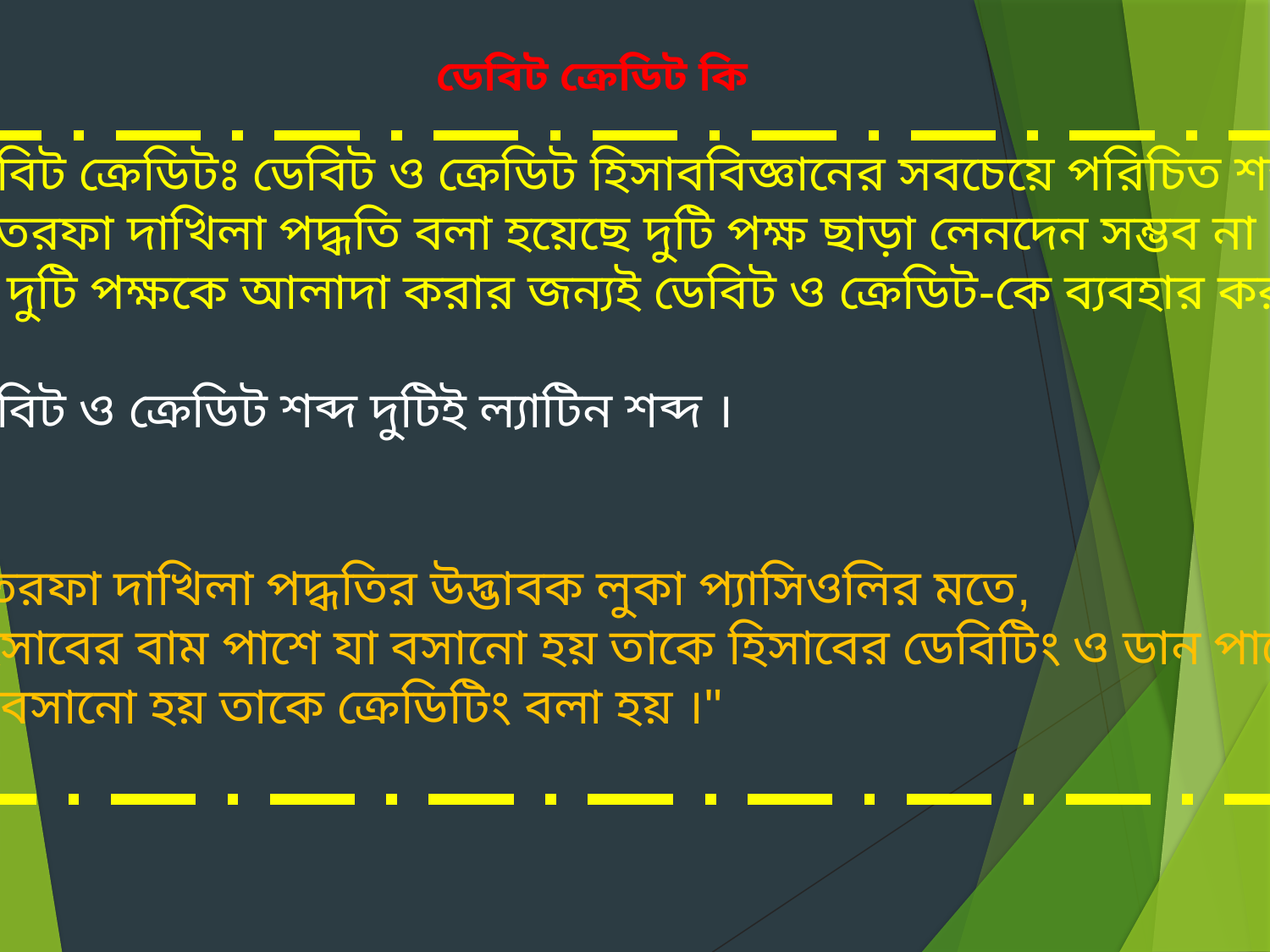

ডেবিট ক্রেডিট কি
ডেবিট ক্রেডিটঃ ডেবিট ও ক্রেডিট হিসাববিজ্ঞানের সবচেয়ে পরিচিত শব্দ ।
 দু'তরফা দাখিলা পদ্ধতি বলা হয়েছে দুটি পক্ষ ছাড়া লেনদেন সম্ভব না ।
 এ দুটি পক্ষকে আলাদা করার জন্যই ডেবিট ও ক্রেডিট-কে ব্যবহার করা হয় ।
ডেবিট ও ক্রেডিট শব্দ দুটিই ল্যাটিন শব্দ ।

দু'তরফা দাখিলা পদ্ধতির উদ্ভাবক লুকা প্যাসিওলির মতে,
"হিসাবের বাম পাশে যা বসানো হয় তাকে হিসাবের ডেবিটিং ও ডান পাশে
যা বসানো হয় তাকে ক্রেডিটিং বলা হয় ।"